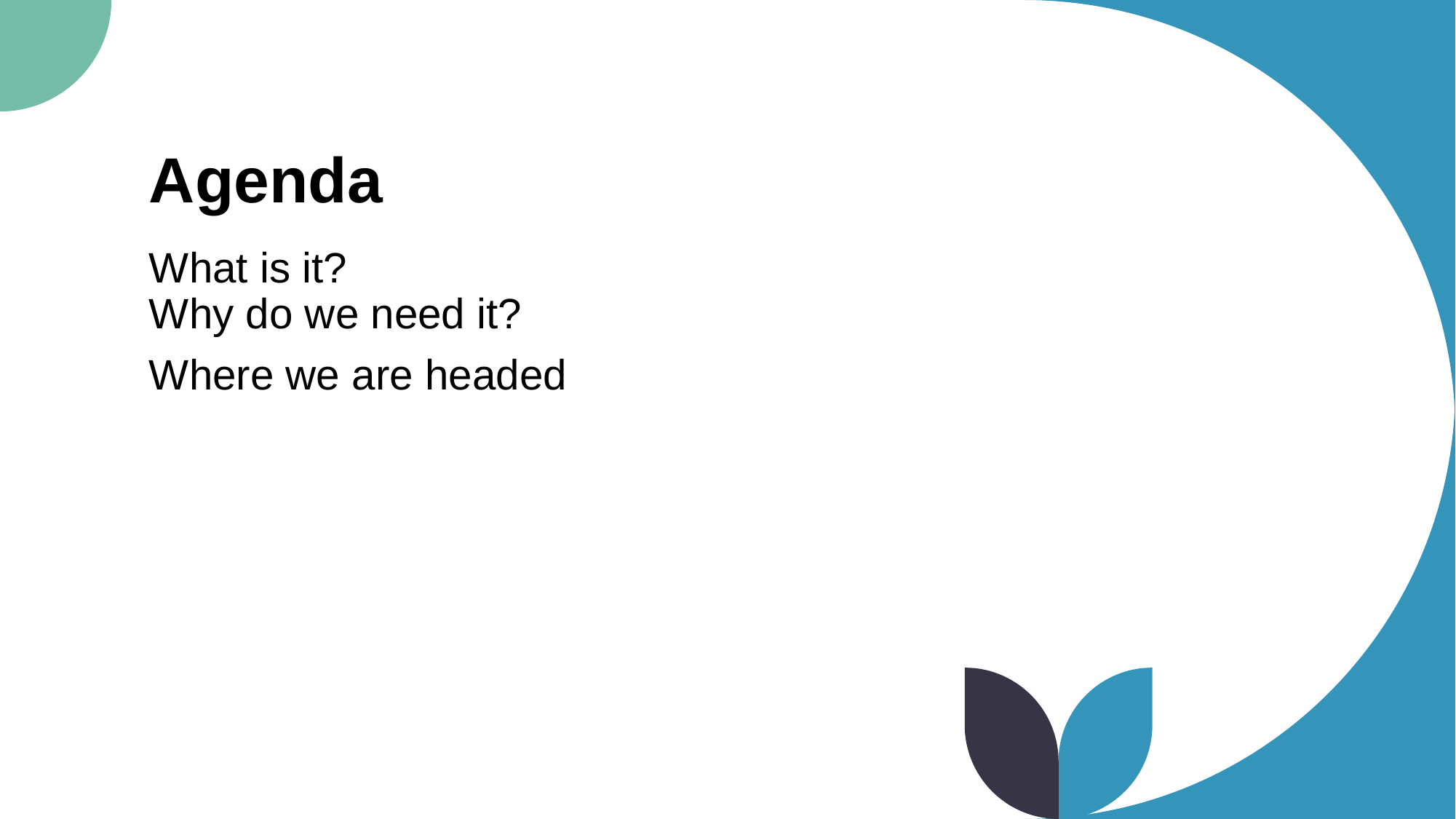

# Agenda
What is it?
Why do we need it?
Where we are headed